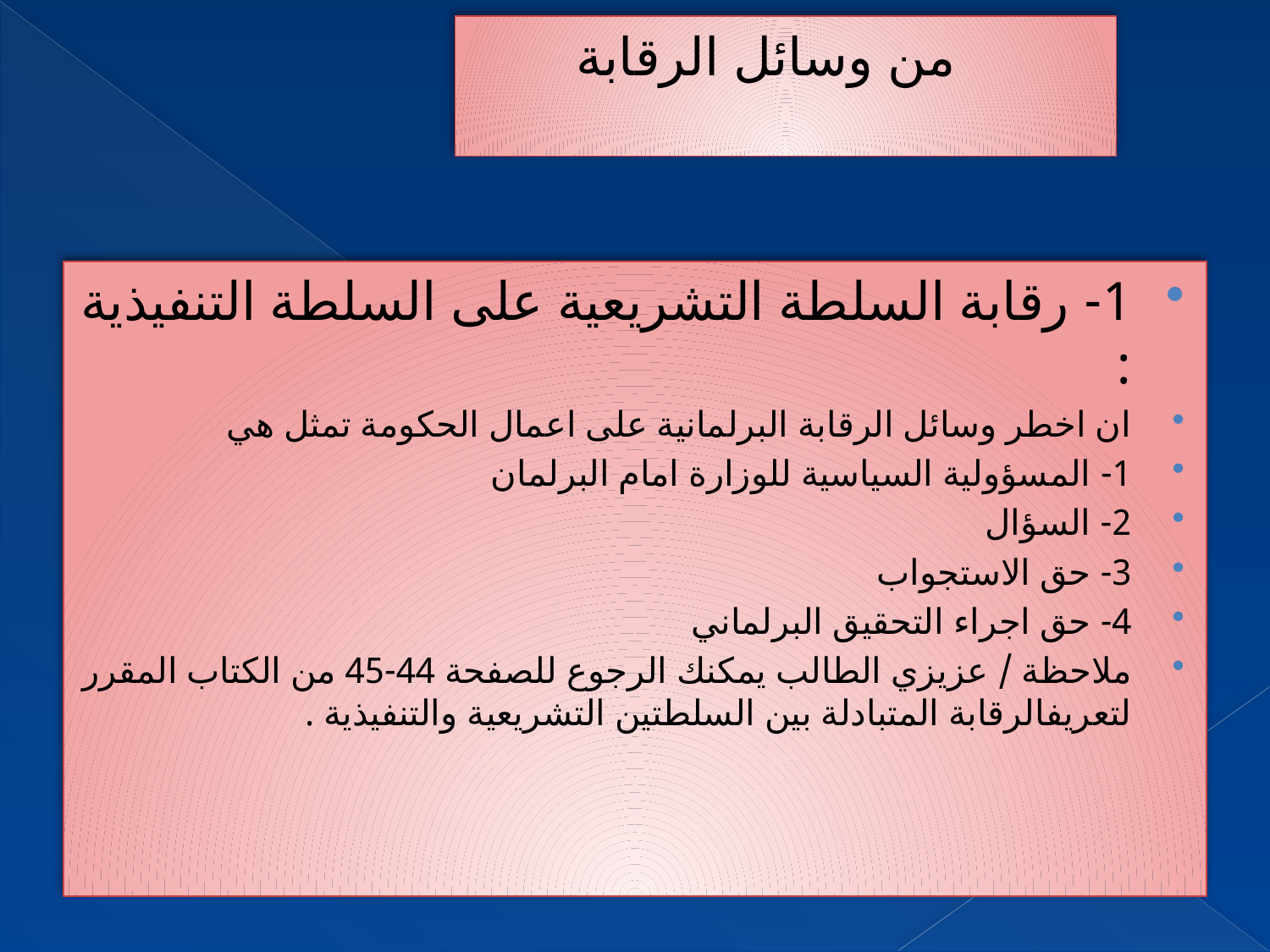

# من وسائل الرقابة
1- رقابة السلطة التشريعية على السلطة التنفيذية :
ان اخطر وسائل الرقابة البرلمانية على اعمال الحكومة تمثل هي
1- المسؤولية السياسية للوزارة امام البرلمان
2- السؤال
3- حق الاستجواب
4- حق اجراء التحقيق البرلماني
ملاحظة / عزيزي الطالب يمكنك الرجوع للصفحة 44-45 من الكتاب المقرر لتعريفالرقابة المتبادلة بين السلطتين التشريعية والتنفيذية .